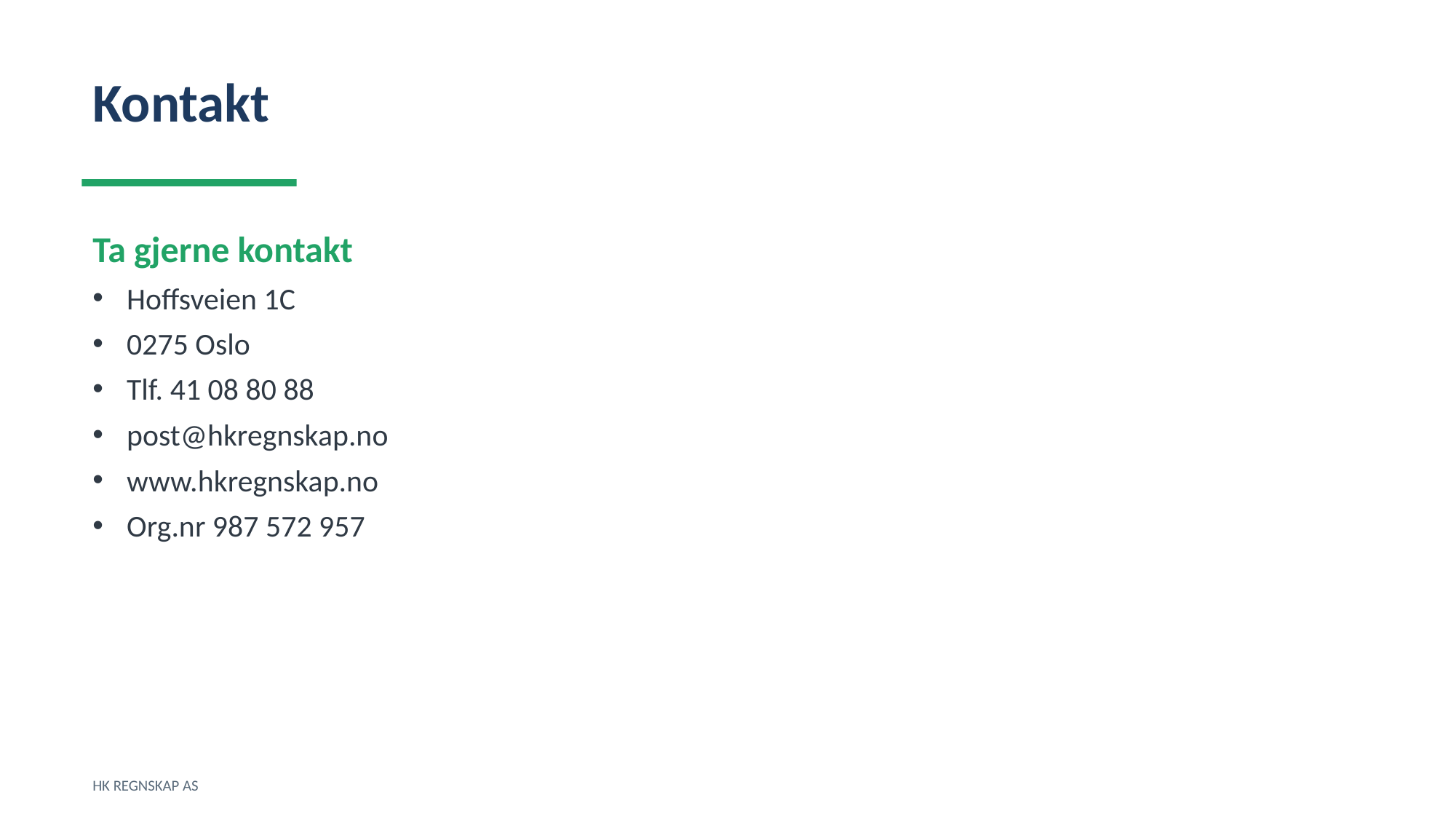

Kontakt

Ta gjerne kontakt
Hoffsveien 1C
0275 Oslo
Tlf. 41 08 80 88
post@hkregnskap.no
www.hkregnskap.no
Org.nr 987 572 957
HK REGNSKAP AS